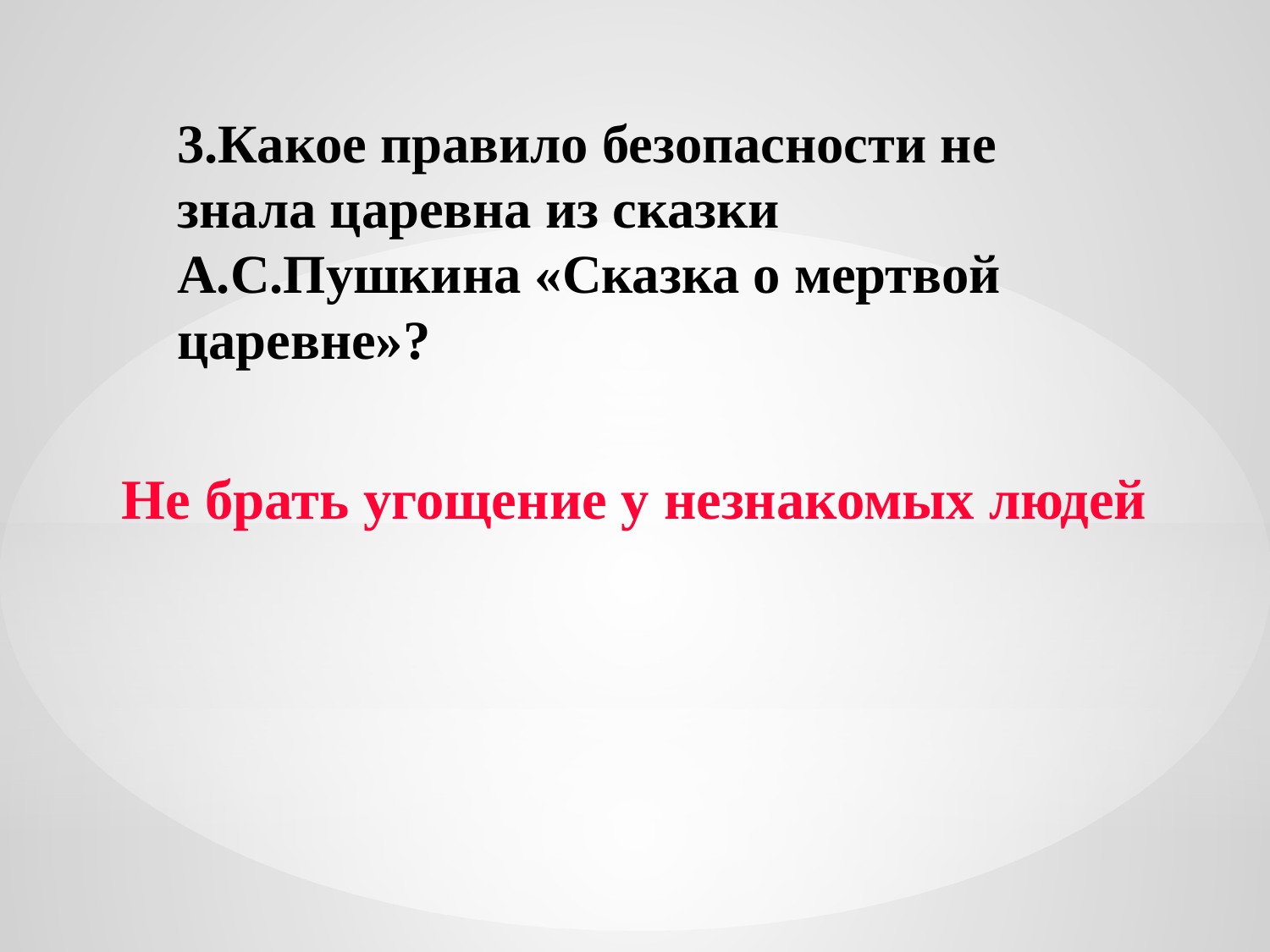

3.Какое правило безопасности не знала царевна из сказки А.С.Пушкина «Сказка о мертвой царевне»?
# Не брать угощение у незнакомых людей